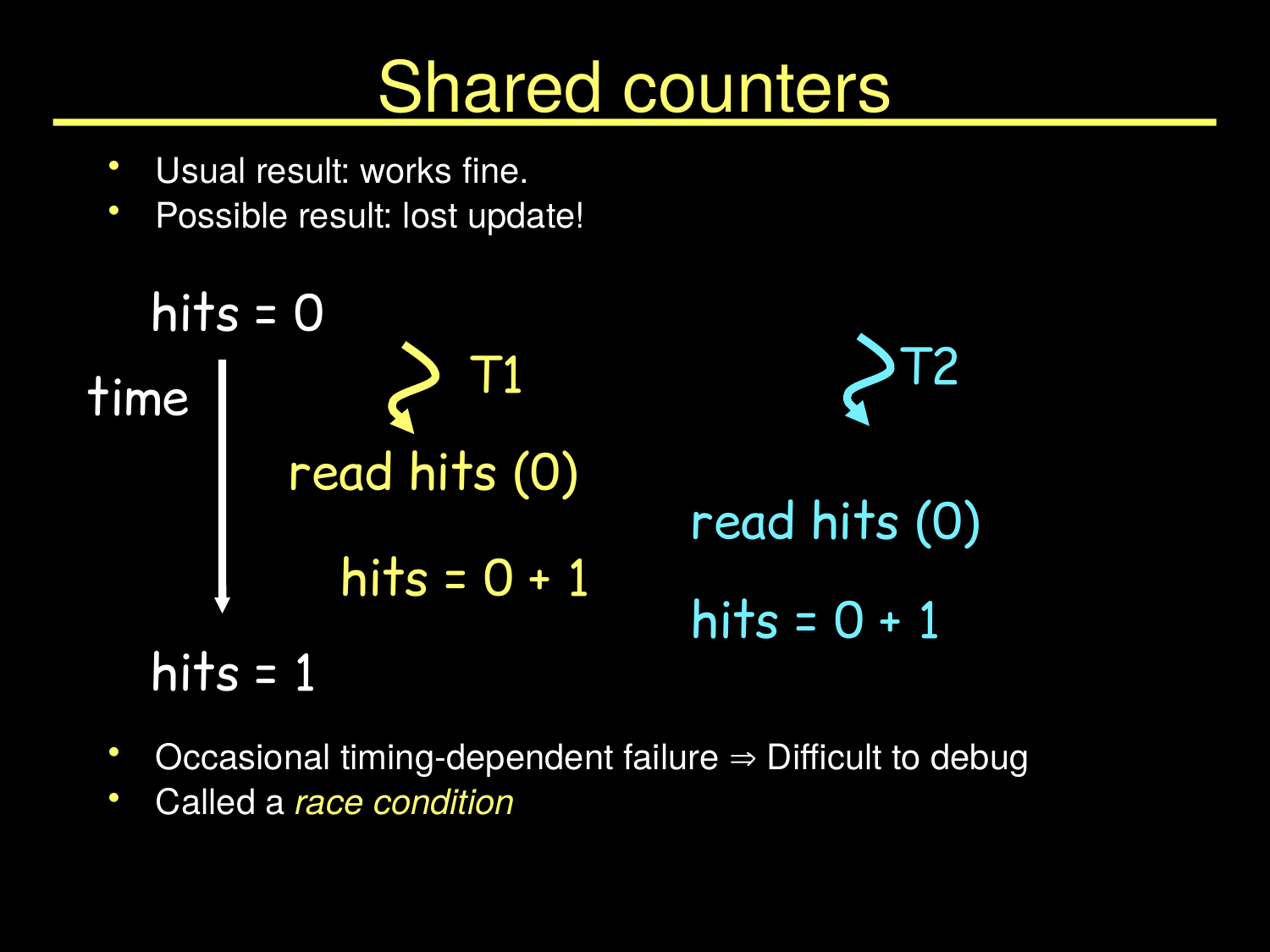

# Shared counters
Usual result: works fine.
Possible result: lost update!

Occasional timing-dependent failure ⇒ Difficult to debug
Called a race condition
hits = 0
T2

T1

time

read hits (0)
read hits (0)
hits = 0 + 1
hits = 0 + 1
hits = 1